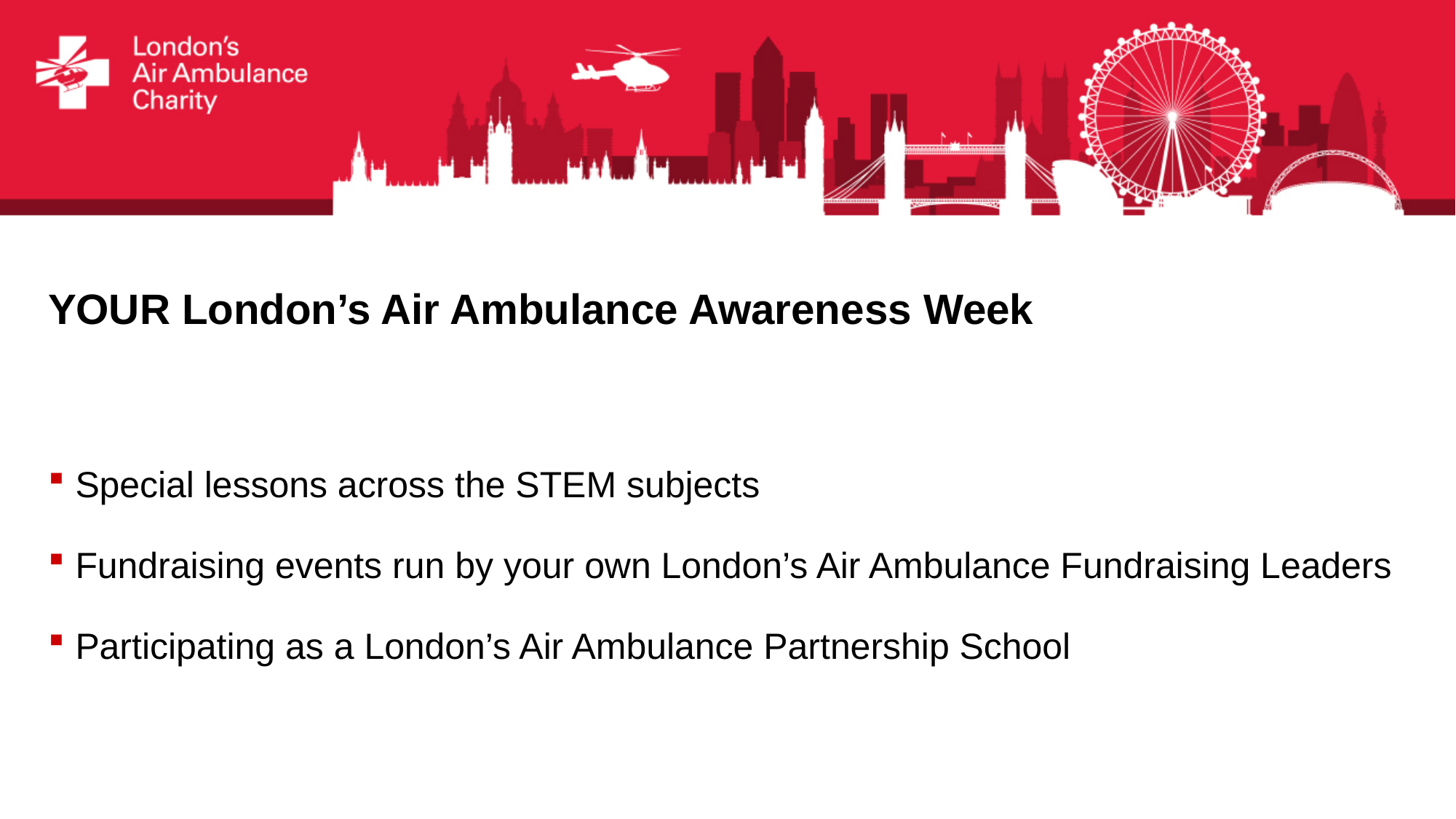

YOUR London’s Air Ambulance Awareness Week

Special lessons across the STEM subjects
Fundraising events run by your own London’s Air Ambulance Fundraising Leaders
Participating as a London’s Air Ambulance Partnership School